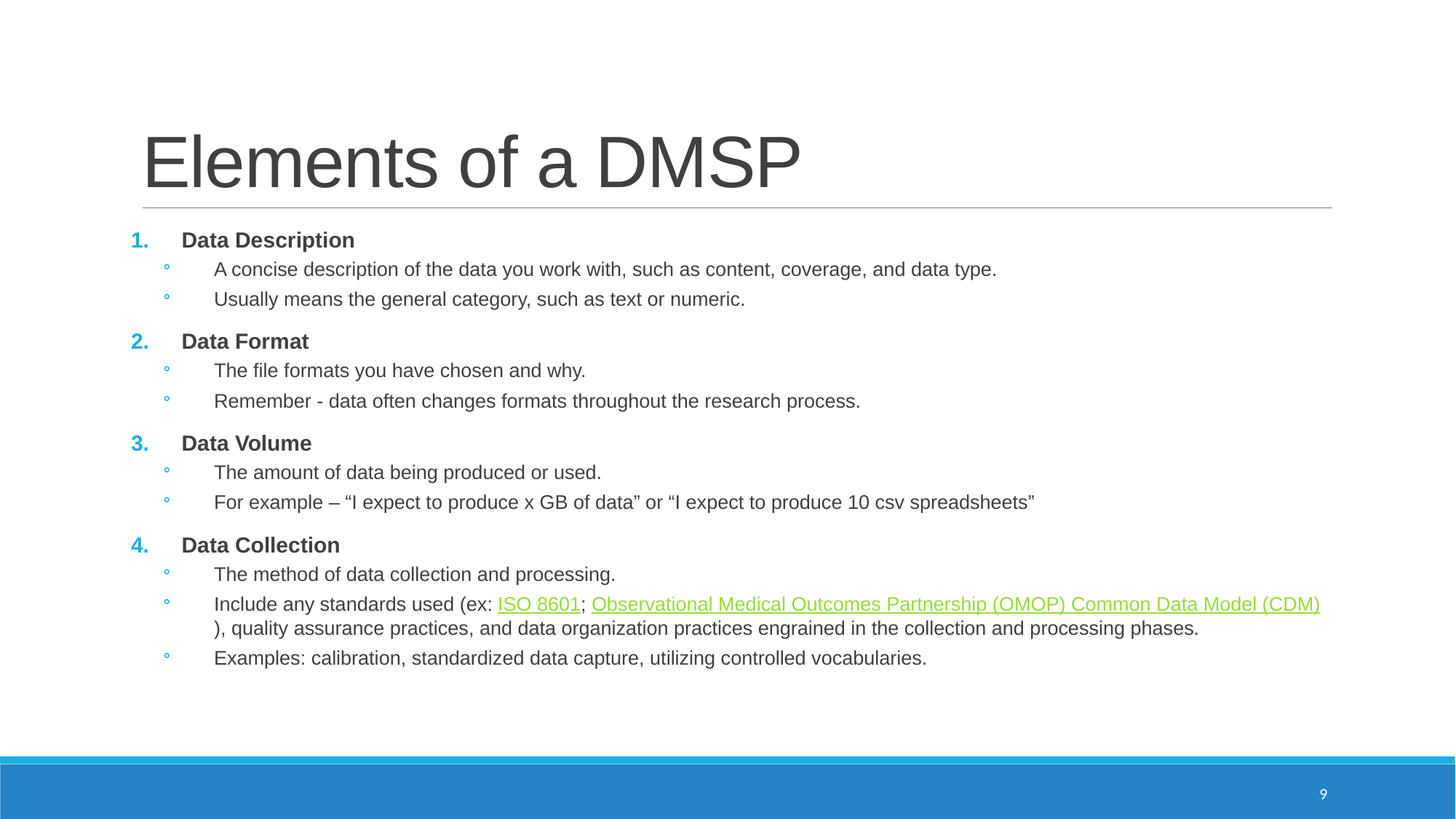

# Elements of a DMSP
Data Description
A concise description of the data you work with, such as content, coverage, and data type.
Usually means the general category, such as text or numeric.
Data Format
The file formats you have chosen and why.
Remember - data often changes formats throughout the research process.
Data Volume
The amount of data being produced or used.
For example – “I expect to produce x GB of data” or “I expect to produce 10 csv spreadsheets”
Data Collection
The method of data collection and processing.
Include any standards used (ex: ISO 8601; Observational Medical Outcomes Partnership (OMOP) Common Data Model (CDM)), quality assurance practices, and data organization practices engrained in the collection and processing phases.
Examples: calibration, standardized data capture, utilizing controlled vocabularies.

9